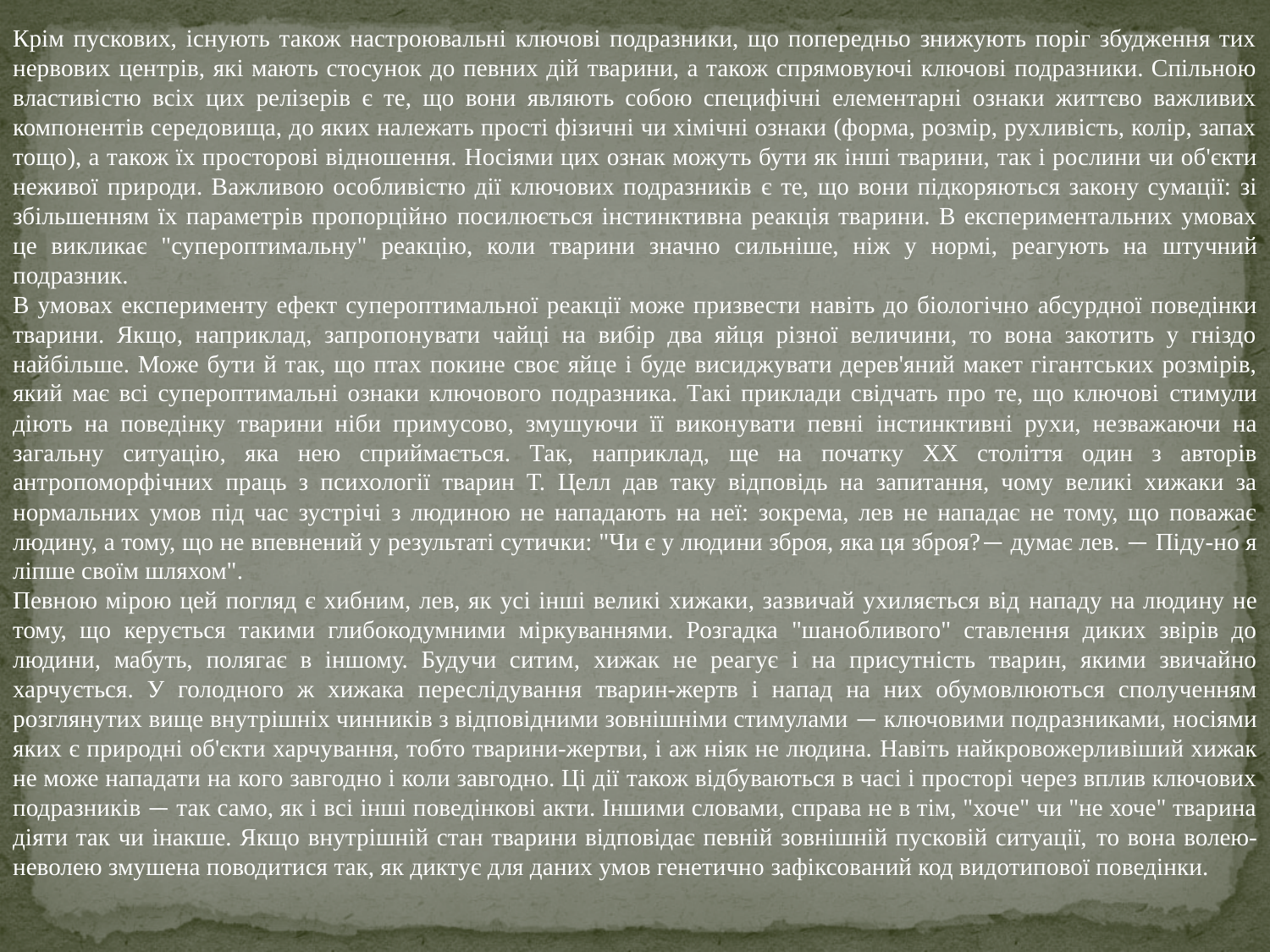

Крім пускових, існують також настроювальні ключові подразники, що попередньо знижують поріг збудження тих нервових центрів, які мають стосунок до певних дій тварини, а також спрямовуючі ключові подразники. Спільною властивістю всіх цих релізерів є те, що вони являють собою специфічні елементарні ознаки життєво важливих компонентів середовища, до яких належать прості фізичні чи хімічні ознаки (форма, розмір, рухливість, колір, запах тощо), а також їх просторові відношення. Носіями цих ознак можуть бути як інші тварини, так і рослини чи об'єкти неживої природи. Важливою особливістю дії ключових подразників є те, що вони підкоряються закону сумації: зі збільшенням їх параметрів пропорційно посилюється інстинктивна реакція тварини. В експериментальних умовах це викликає "супероптимальну" реакцію, коли тварини значно сильніше, ніж у нормі, реагують на штучний подразник.
В умовах експерименту ефект супероптимальної реакції може призвести навіть до біологічно абсурдної поведінки тварини. Якщо, наприклад, запропонувати чайці на вибір два яйця різної величини, то вона закотить у гніздо найбільше. Може бути й так, що птах покине своє яйце і буде висиджувати дерев'яний макет гігантських розмірів, який має всі супероптимальні ознаки ключового подразника. Такі приклади свідчать про те, що ключові стимули діють на поведінку тварини ніби примусово, змушуючи її виконувати певні інстинктивні рухи, незважаючи на загальну ситуацію, яка нею сприймається. Так, наприклад, ще на початку XX століття один з авторів антропоморфічних праць з психології тварин Т. Целл дав таку відповідь на запитання, чому великі хижаки за нормальних умов під час зустрічі з людиною не нападають на неї: зокрема, лев не нападає не тому, що поважає людину, а тому, що не впевнений у результаті сутички: "Чи є у людини зброя, яка ця зброя?— думає лев. — Піду-но я ліпше своїм шляхом".
Певною мірою цей погляд є хибним, лев, як усі інші великі хижаки, зазвичай ухиляється від нападу на людину не тому, що керується такими глибокодумними міркуваннями. Розгадка "шанобливого" ставлення диких звірів до людини, мабуть, полягає в іншому. Будучи ситим, хижак не реагує і на присутність тварин, якими звичайно харчується. У голодного ж хижака переслідування тварин-жертв і напад на них обумовлюються сполученням розглянутих вище внутрішніх чинників з відповідними зовнішніми стимулами — ключовими подразниками, носіями яких є природні об'єкти харчування, тобто тварини-жертви, і аж ніяк не людина. Навіть найкровожерливіший хижак не може нападати на кого завгодно і коли завгодно. Ці дії також відбуваються в часі і просторі через вплив ключових подразників — так само, як і всі інші поведінкові акти. Іншими словами, справа не в тім, "хоче" чи "не хоче" тварина діяти так чи інакше. Якщо внутрішній стан тварини відповідає певній зовнішній пусковій ситуації, то вона волею-неволею змушена поводитися так, як диктує для даних умов генетично зафіксований код видотипової поведінки.